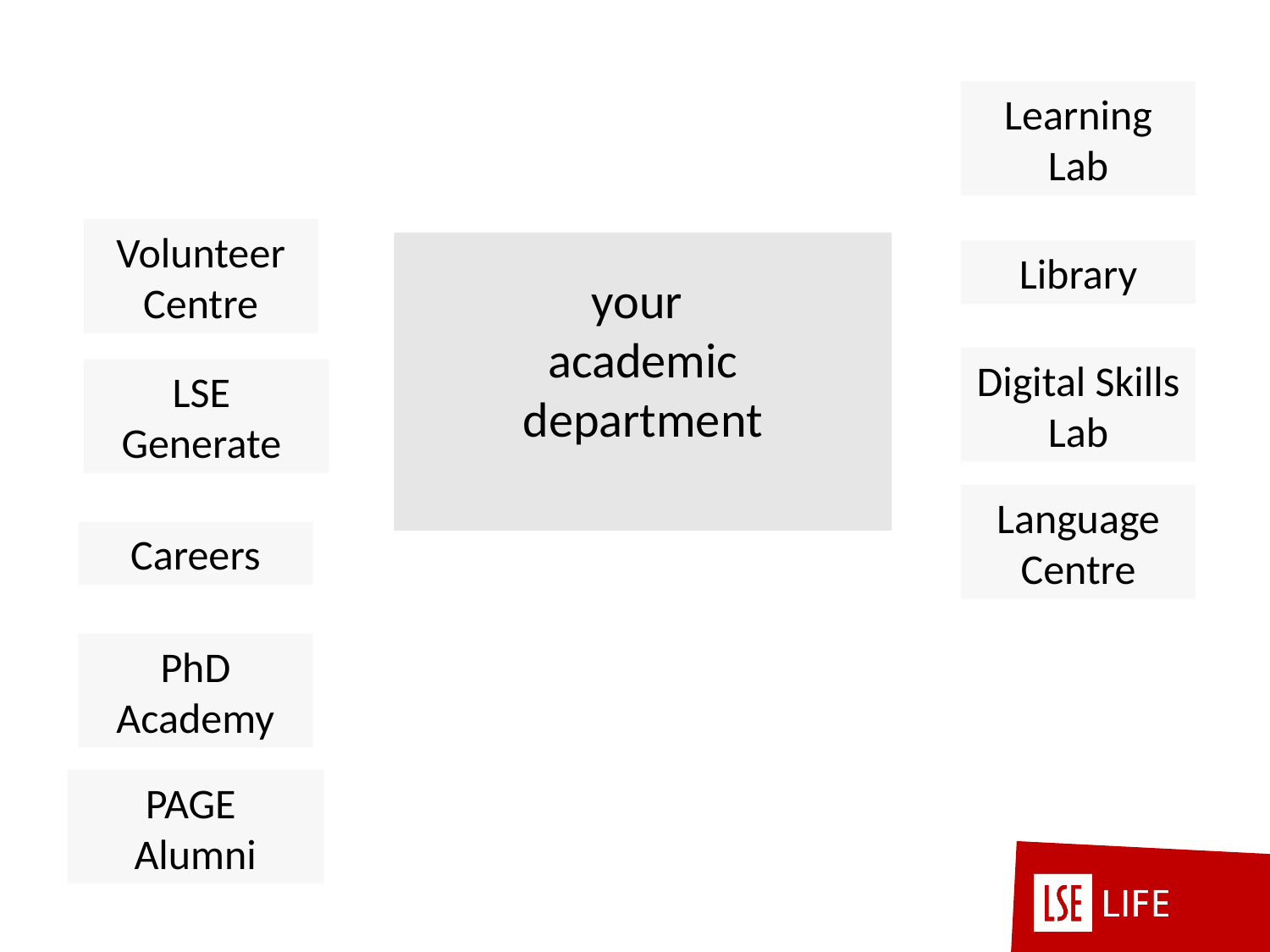

Learning Lab
Volunteer Centre

Library
your
academic department
Digital Skills Lab
LSE
Generate

Language Centre
Careers
PhD Academy
PAGE  Alumni